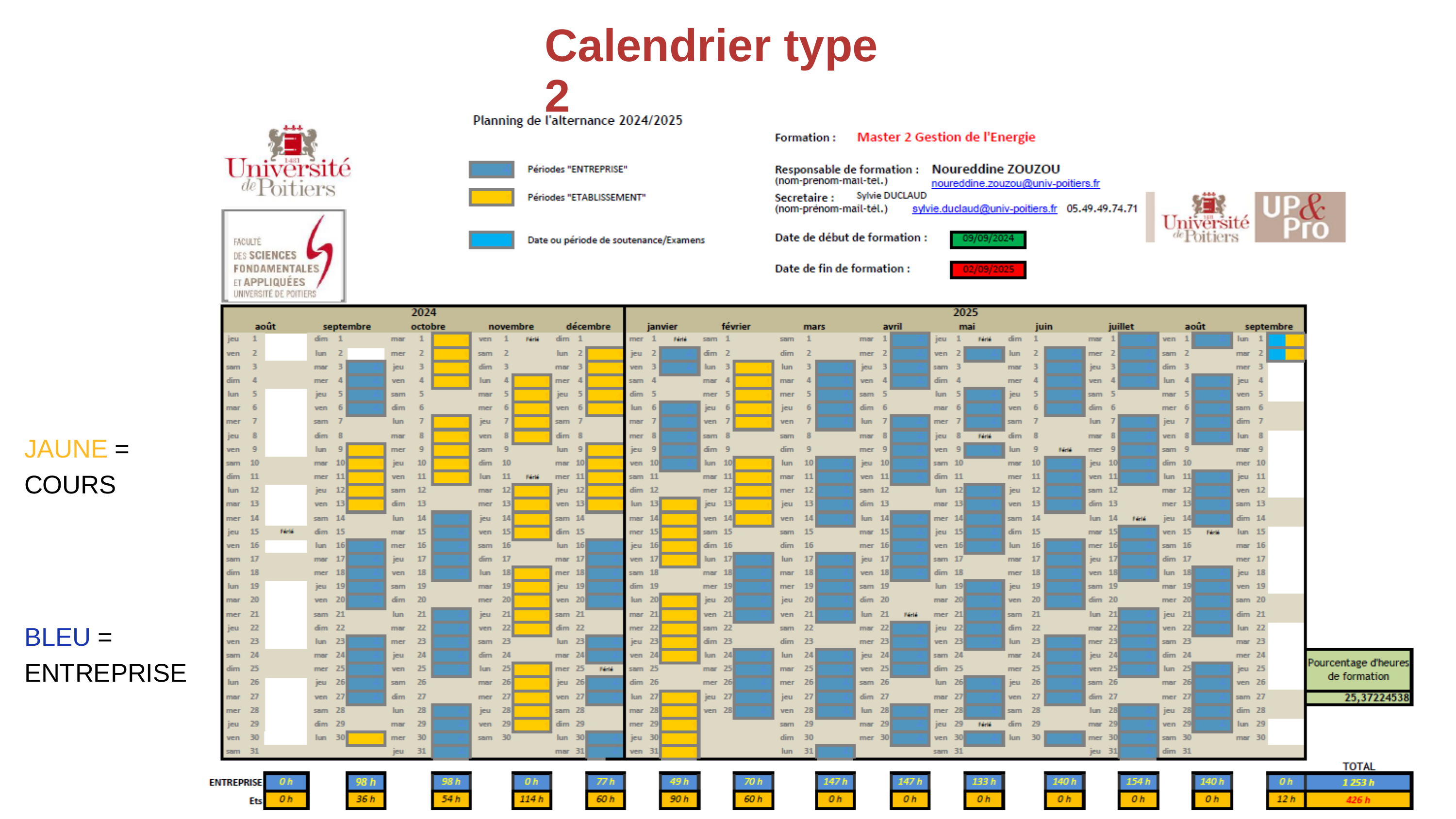

Calendrier type 2

JAUNE = COURS
BLEU = ENTREPRISE